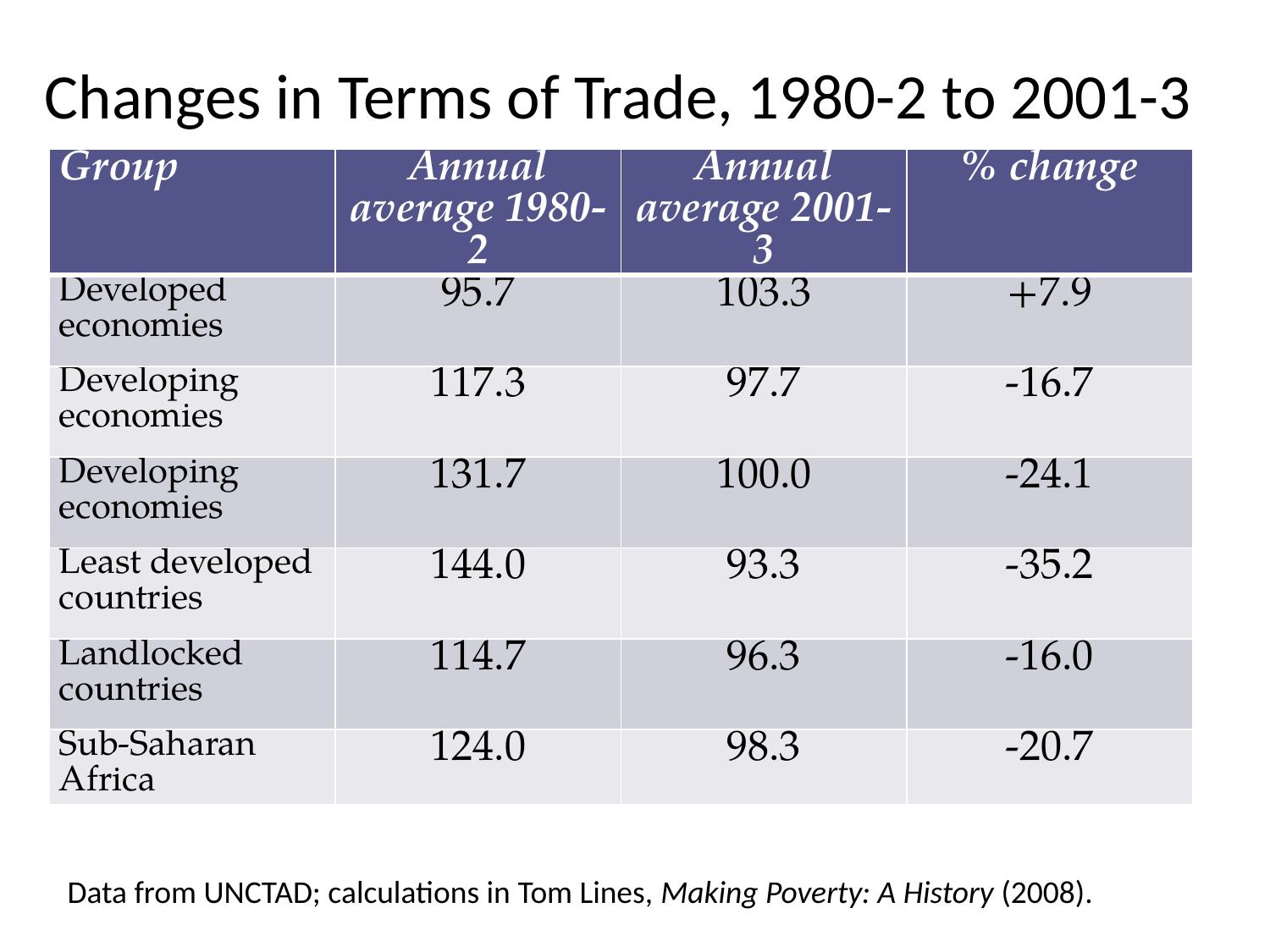

# The consequences for the poor
Changes in Terms of Trade, 1980-2 to 2001-3
| Group | Annual average 1980-2 | Annual average 2001-3 | % change |
| --- | --- | --- | --- |
| Developed economies | 95.7 | 103.3 | +7.9 |
| Developing economies | 117.3 | 97.7 | -16.7 |
| Developing economies | 131.7 | 100.0 | -24.1 |
| Least developed countries | 144.0 | 93.3 | -35.2 |
| Landlocked countries | 114.7 | 96.3 | -16.0 |
| Sub-Saharan Africa | 124.0 | 98.3 | -20.7 |
Data from UNCTAD; calculations in Tom Lines, Making Poverty: A History (2008).